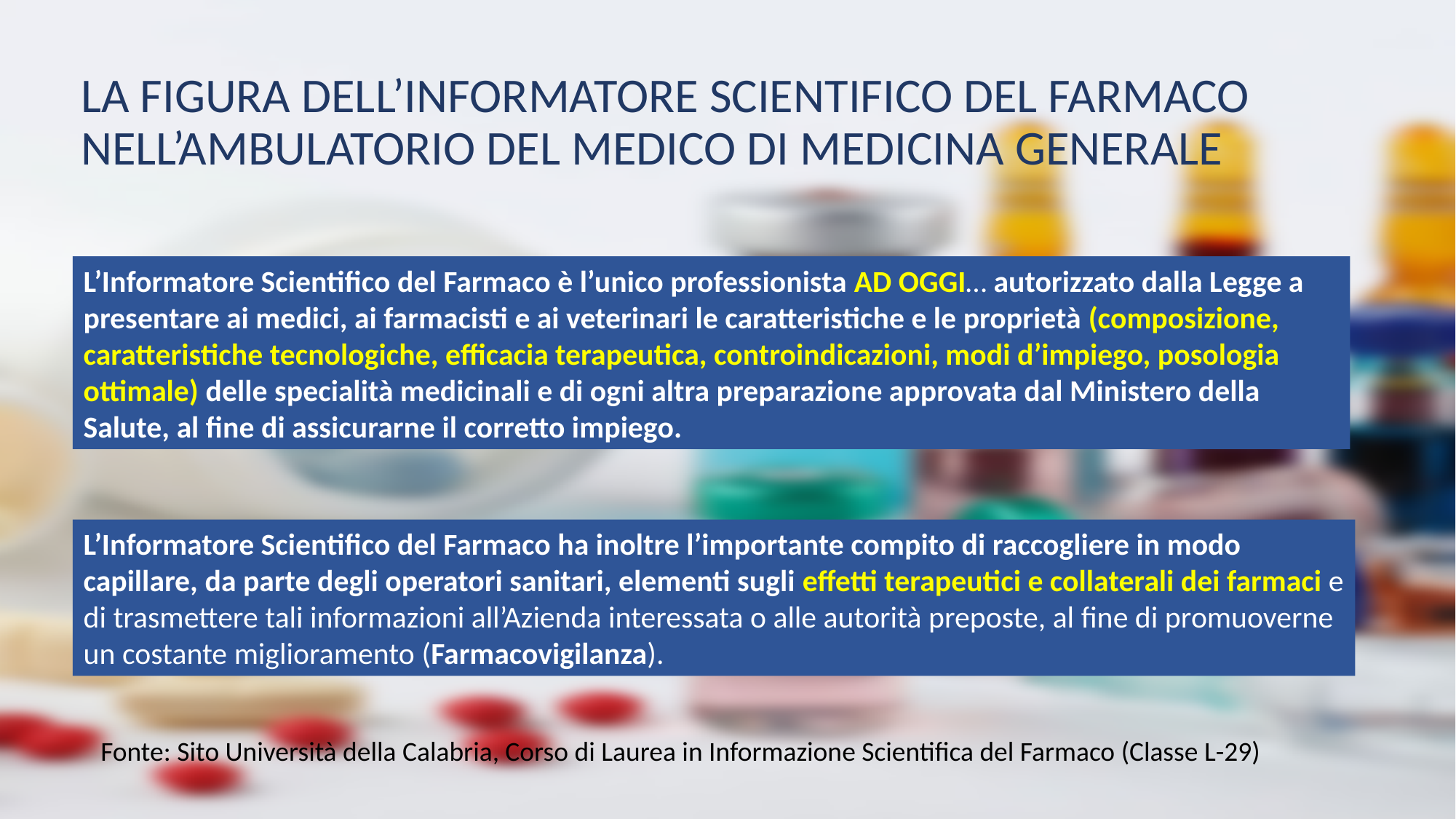

# LA FIGURA DELL’INFORMATORE SCIENTIFICO DEL FARMACO  NELL’AMBULATORIO DEL MEDICO DI MEDICINA GENERALE
L’Informatore Scientifico del Farmaco è l’unico professionista AD OGGI… autorizzato dalla Legge a presentare ai medici, ai farmacisti e ai veterinari le caratteristiche e le proprietà (composizione, caratteristiche tecnologiche, efficacia terapeutica, controindicazioni, modi d’impiego, posologia ottimale) delle specialità medicinali e di ogni altra preparazione approvata dal Ministero della Salute, al fine di assicurarne il corretto impiego.
L’Informatore Scientifico del Farmaco ha inoltre l’importante compito di raccogliere in modo capillare, da parte degli operatori sanitari, elementi sugli effetti terapeutici e collaterali dei farmaci e di trasmettere tali informazioni all’Azienda interessata o alle autorità preposte, al fine di promuoverne un costante miglioramento (Farmacovigilanza).
Fonte: Sito Università della Calabria, Corso di Laurea in Informazione Scientifica del Farmaco (Classe L-29)